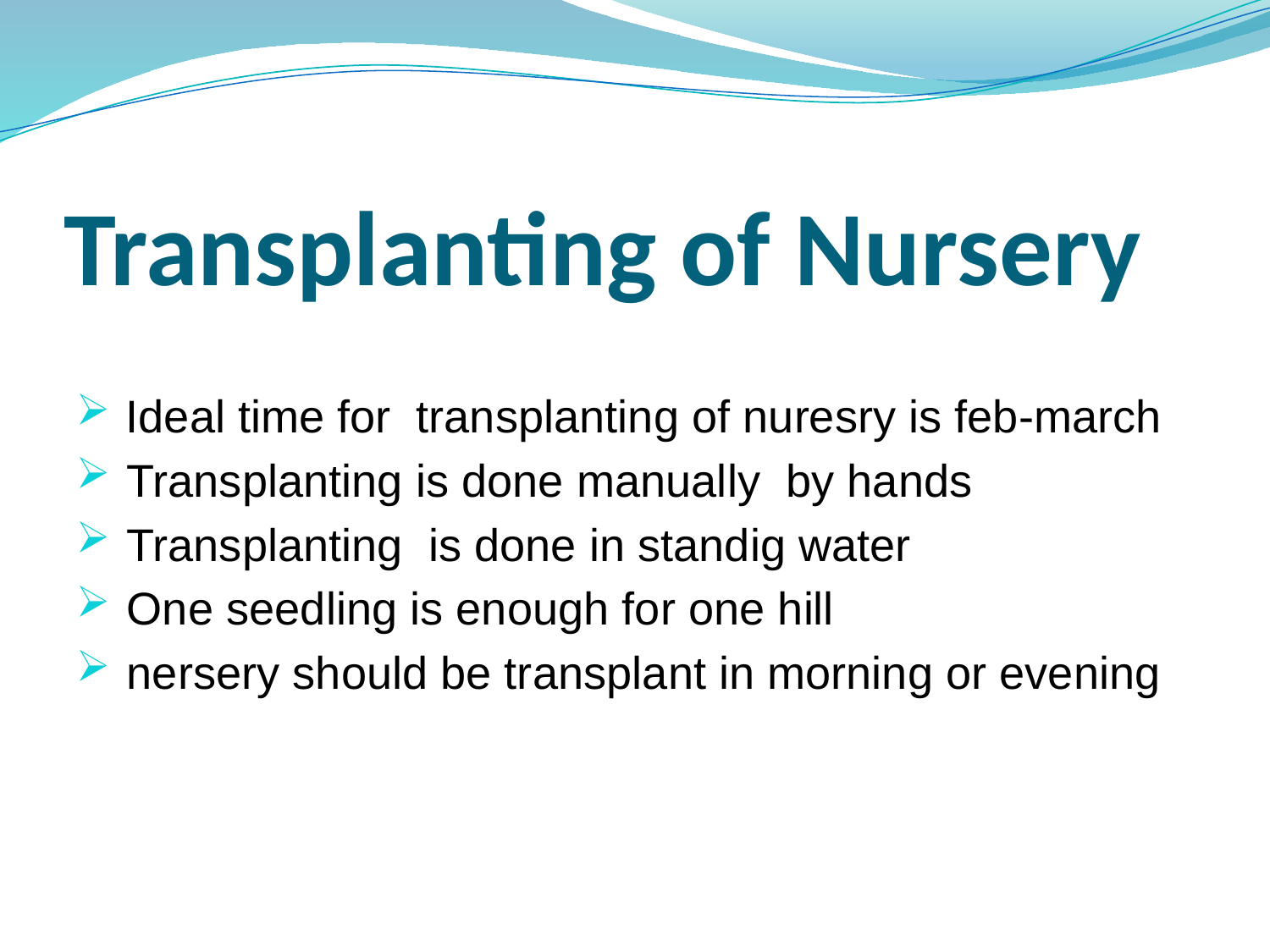

# Transplanting of Nursery
 Ideal time for  transplanting of nuresry is feb-march
 Transplanting is done manually  by hands
 Transplanting  is done in standig water
 One seedling is enough for one hill
 nersery should be transplant in morning or evening